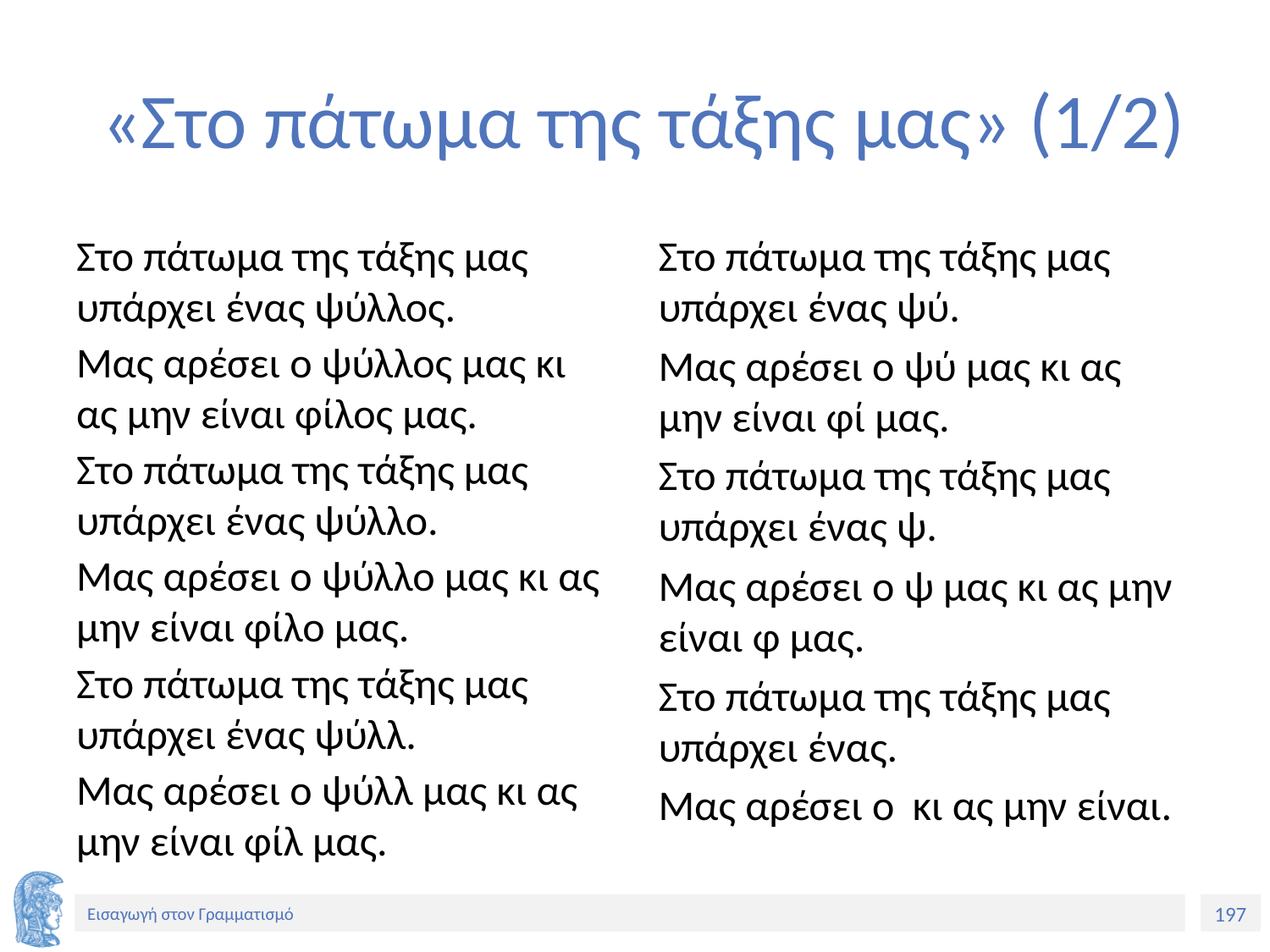

# «Στο πάτωμα της τάξης μας» (1/2)
Στο πάτωμα της τάξης μας υπάρχει ένας ψύλλος.
Μας αρέσει ο ψύλλος μας κι ας μην είναι φίλος μας.
Στο πάτωμα της τάξης μας υπάρχει ένας ψύλλο.
Μας αρέσει ο ψύλλο μας κι ας μην είναι φίλο μας.
Στο πάτωμα της τάξης μας υπάρχει ένας ψύλλ.
Μας αρέσει ο ψύλλ μας κι ας μην είναι φίλ μας.

Στο πάτωμα της τάξης μας υπάρχει ένας ψύ.
Μας αρέσει ο ψύ μας κι ας μην είναι φί μας.
Στο πάτωμα της τάξης μας υπάρχει ένας ψ.
Μας αρέσει ο ψ μας κι ας μην είναι φ μας.
Στο πάτωμα της τάξης μας υπάρχει ένας.
Μας αρέσει ο 	κι ας μην είναι.